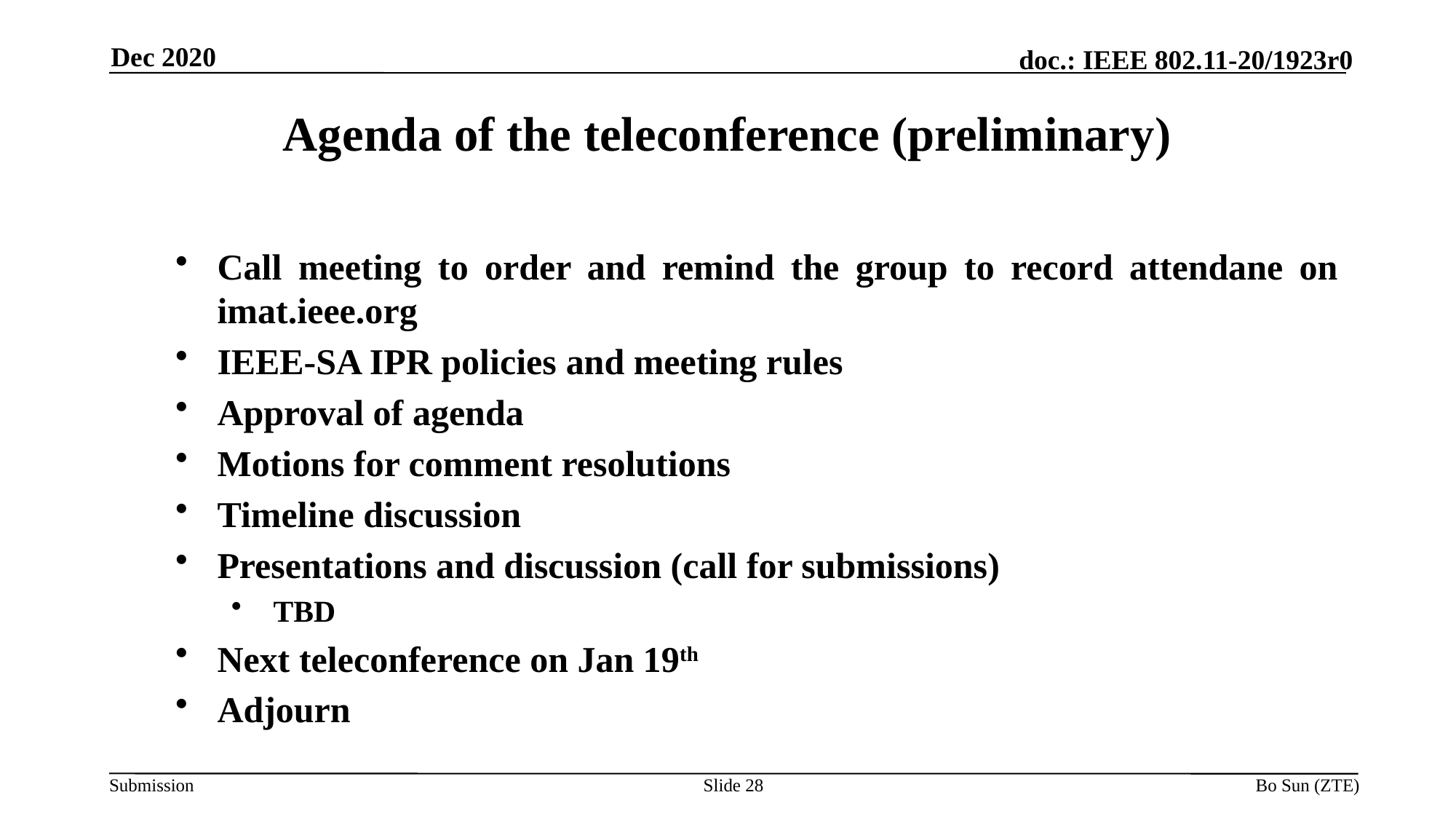

Dec 2020
Agenda of the teleconference (preliminary)
Call meeting to order and remind the group to record attendane on imat.ieee.org
IEEE-SA IPR policies and meeting rules
Approval of agenda
Motions for comment resolutions
Timeline discussion
Presentations and discussion (call for submissions)
TBD
Next teleconference on Jan 19th
Adjourn
Slide 28
Bo Sun (ZTE)